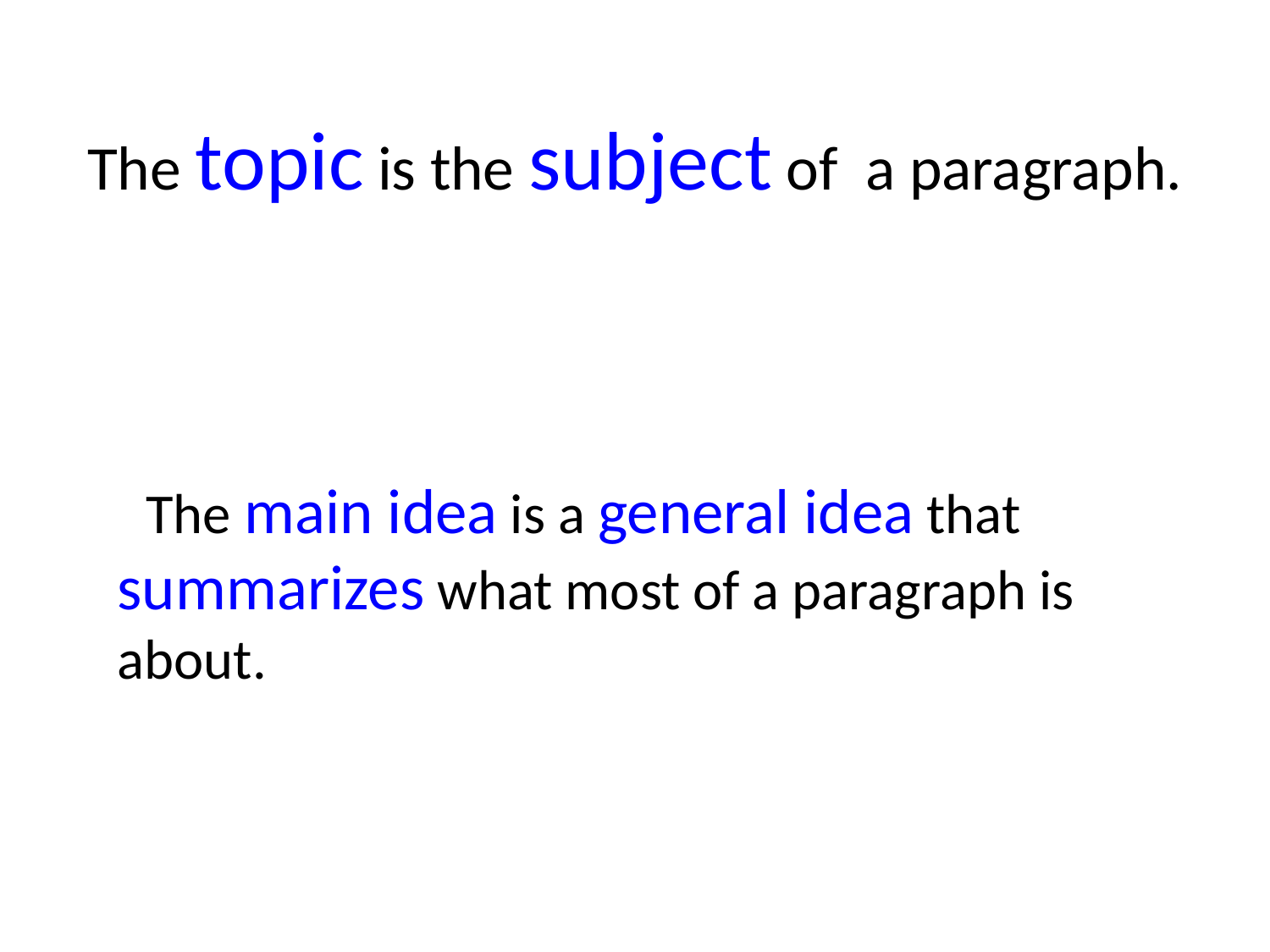

# The topic is the subject of  a paragraph.

      The main idea is a general idea that summarizes what most of a paragraph is about.